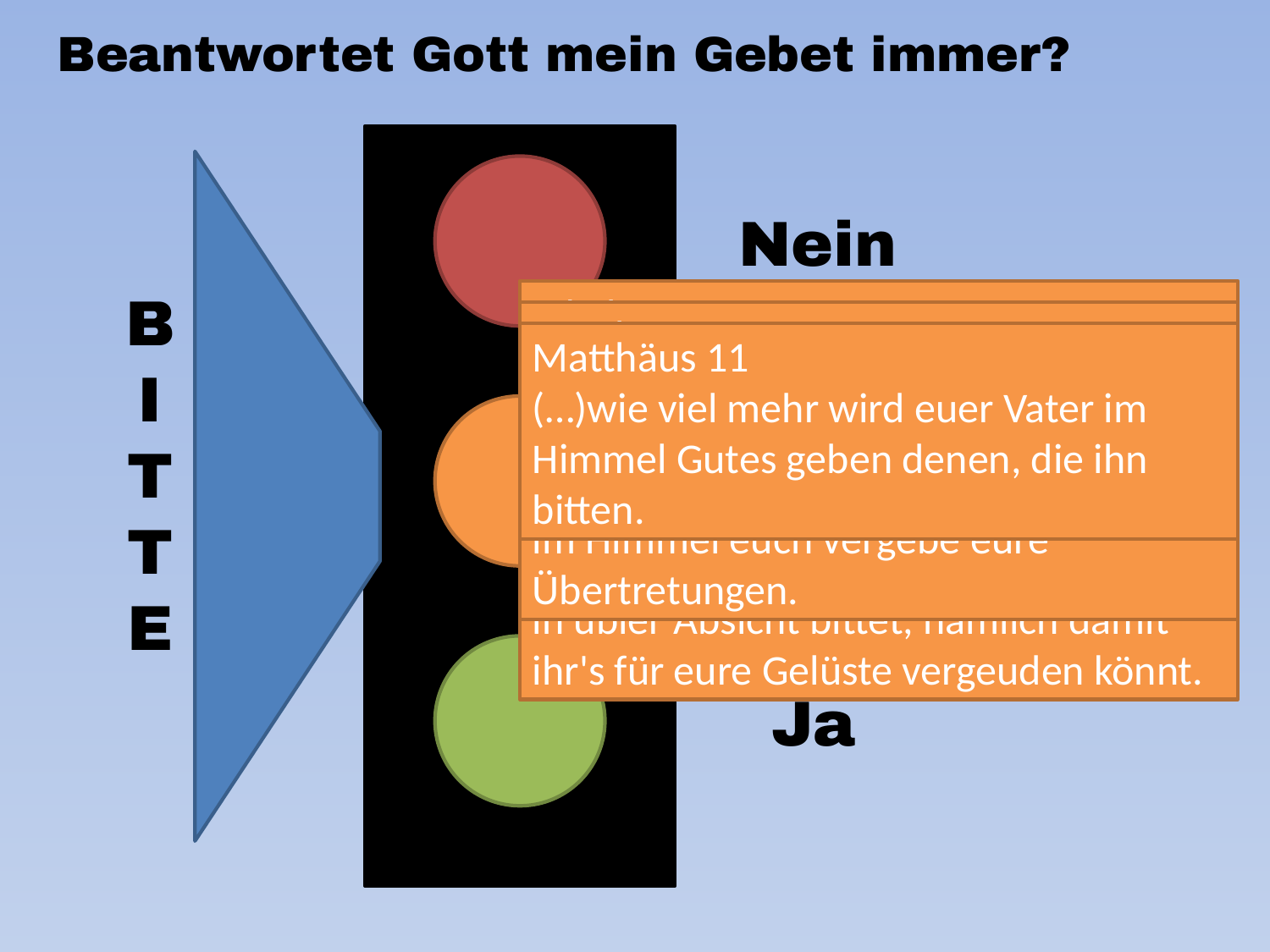

Beantwortet Gott mein Gebet immer?

Nein
Jakobus 4
Ihr seid begierig und erlangt's nicht; ihr mordet und neidet und gewinnt nichts; ihr streitet und kämpft und habt nichts, weil ihr nicht bittet;
ihr bittet und empfangt nichts, weil ihr in übler Absicht bittet, nämlich damit ihr's für eure Gelüste vergeuden könnt.
Matthäus 11
Und wenn ihr steht und betet, so vergebt, wenn ihr etwas gegen jemanden habt, damit auch euer Vater im Himmel euch vergebe eure Übertretungen.
Matthäus 11
(…)wie viel mehr wird euer Vater im Himmel Gutes geben denen, die ihn bitten.
Warte

B
I
TTE
Anders

Ja